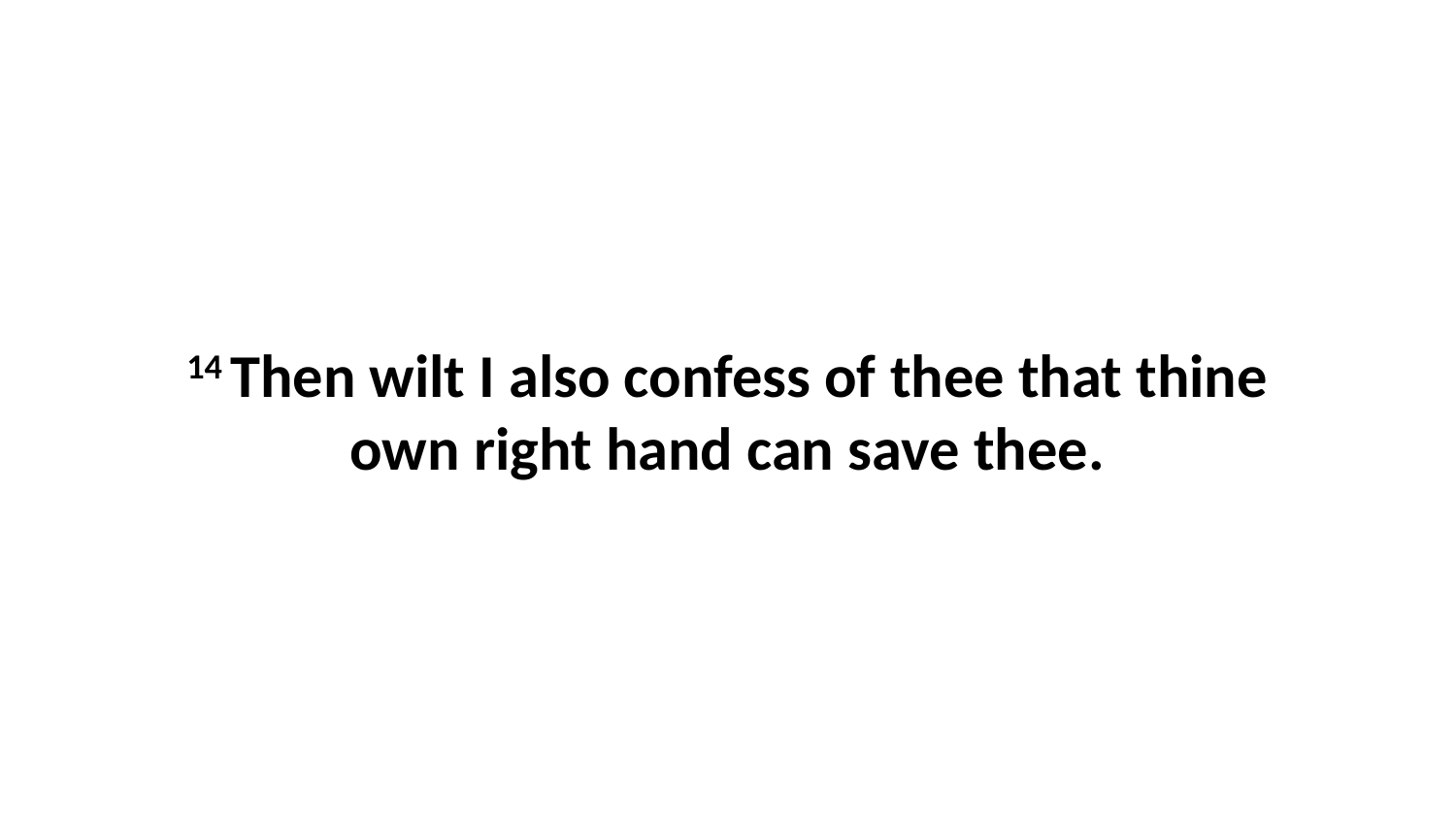

14 Then wilt I also confess of thee that thine own right hand can save thee.